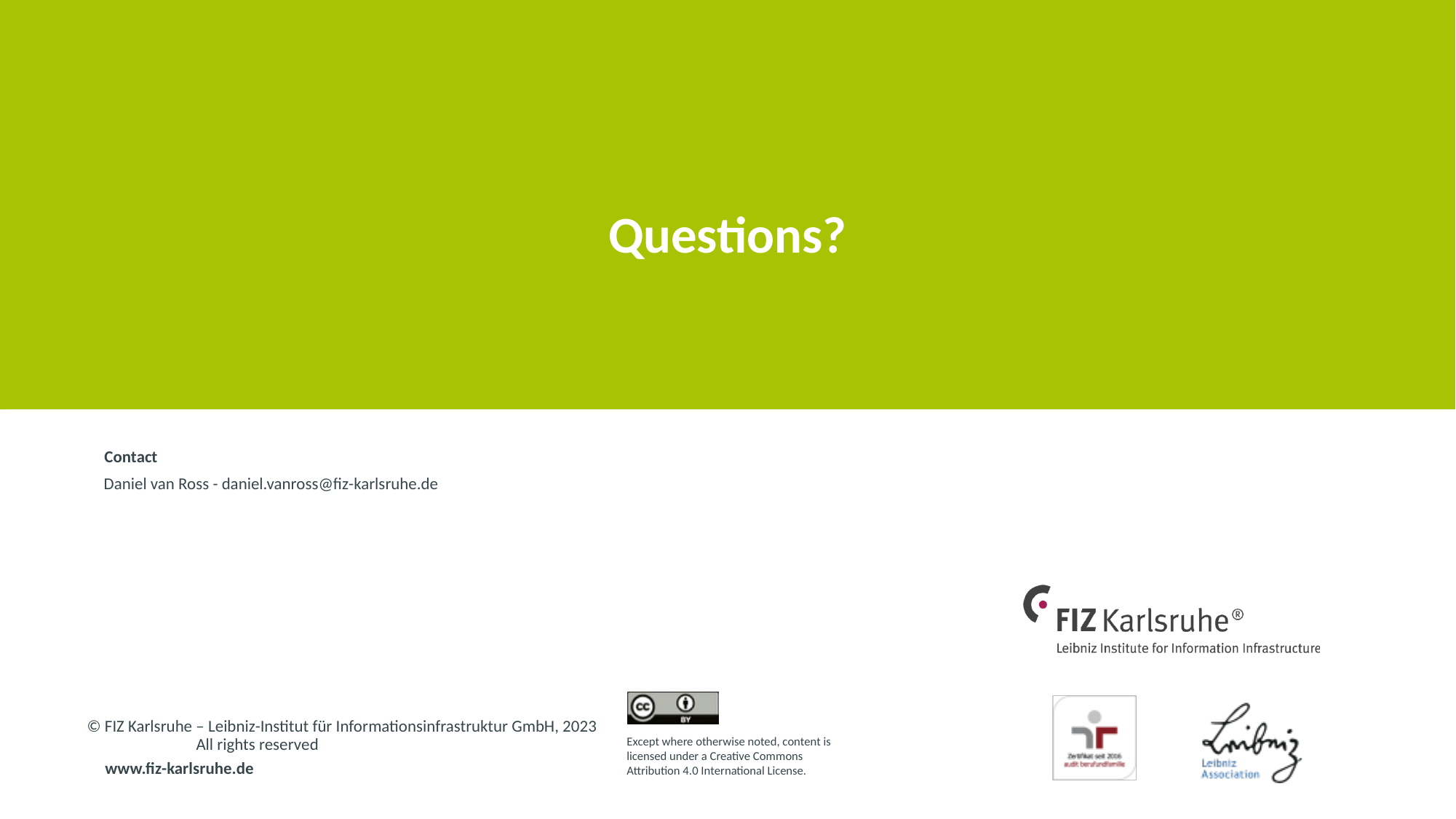

# Questions?
Daniel van Ross - daniel.vanross@fiz-karlsruhe.de